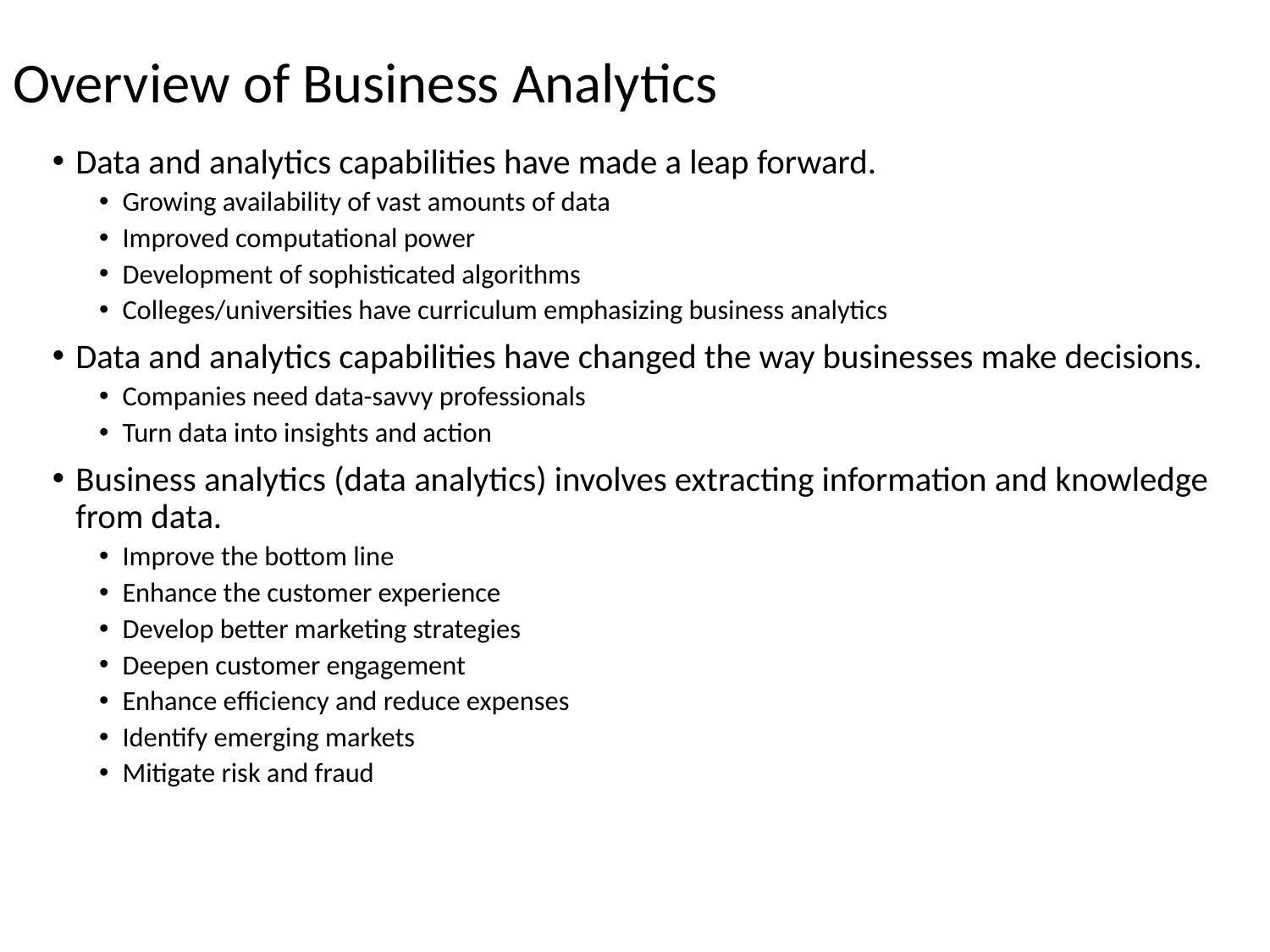

# Overview of Business Analytics
Data and analytics capabilities have made a leap forward.
Growing availability of vast amounts of data
Improved computational power
Development of sophisticated algorithms
Colleges/universities have curriculum emphasizing business analytics
Data and analytics capabilities have changed the way businesses make decisions.
Companies need data-savvy professionals
Turn data into insights and action
Business analytics (data analytics) involves extracting information and knowledge from data.
Improve the bottom line
Enhance the customer experience
Develop better marketing strategies
Deepen customer engagement
Enhance efficiency and reduce expenses
Identify emerging markets
Mitigate risk and fraud